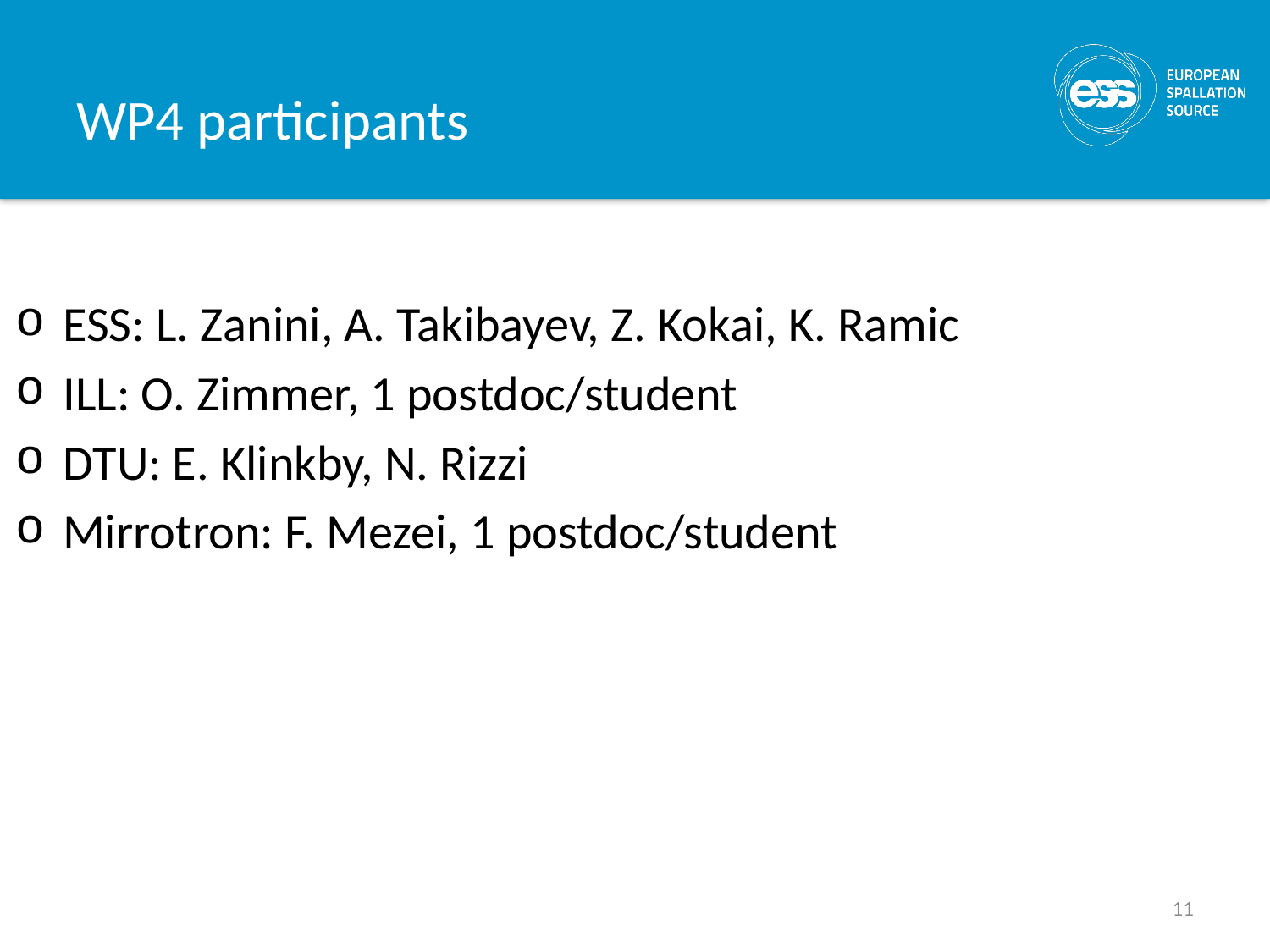

# WP4 participants
ESS: L. Zanini, A. Takibayev, Z. Kokai, K. Ramic
ILL: O. Zimmer, 1 postdoc/student
DTU: E. Klinkby, N. Rizzi
Mirrotron: F. Mezei, 1 postdoc/student
11